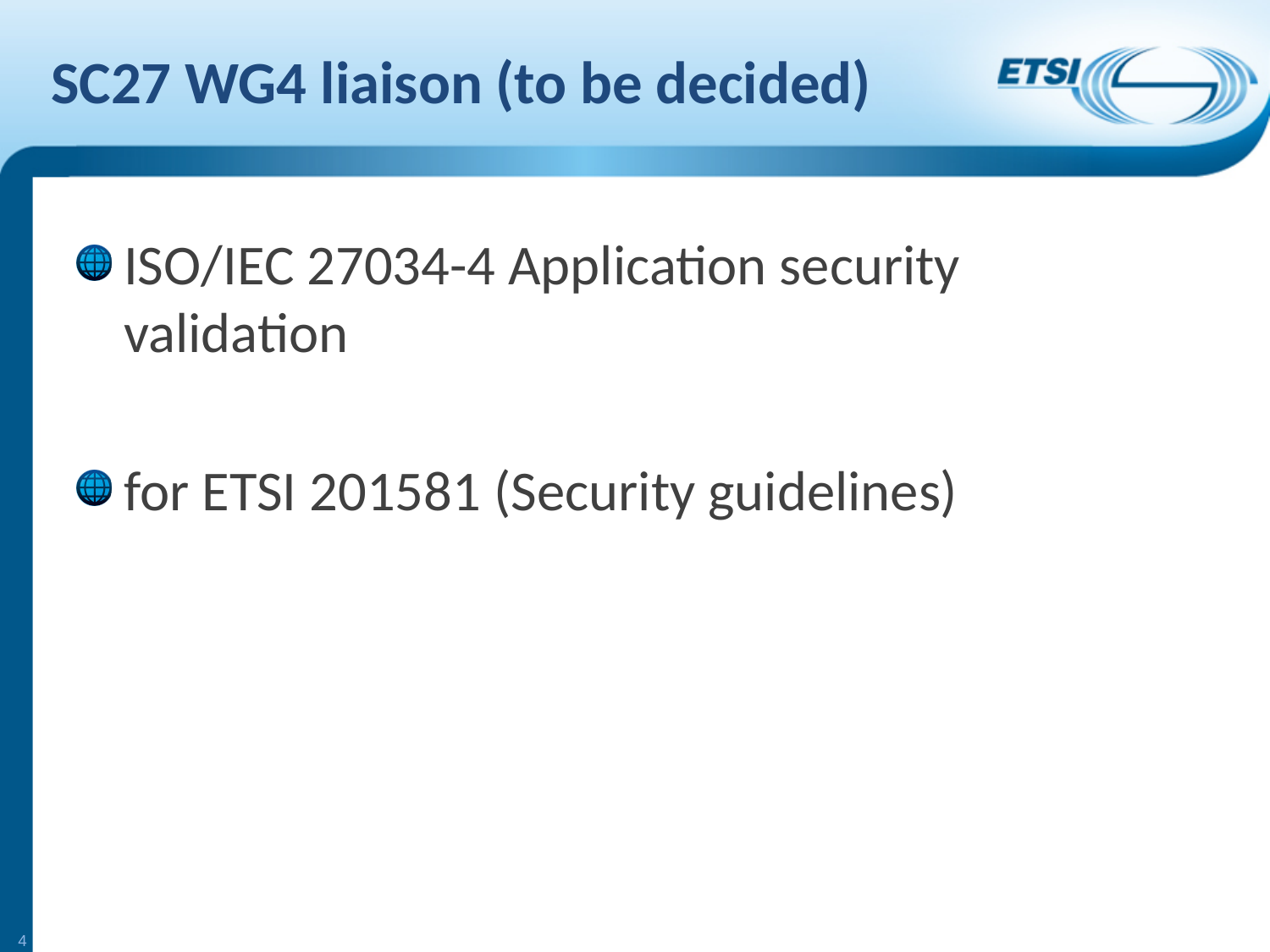

# SC27 WG4 liaison (to be decided)
ISO/IEC 27034-4 Application security validation

for ETSI 201581 (Security guidelines)

4